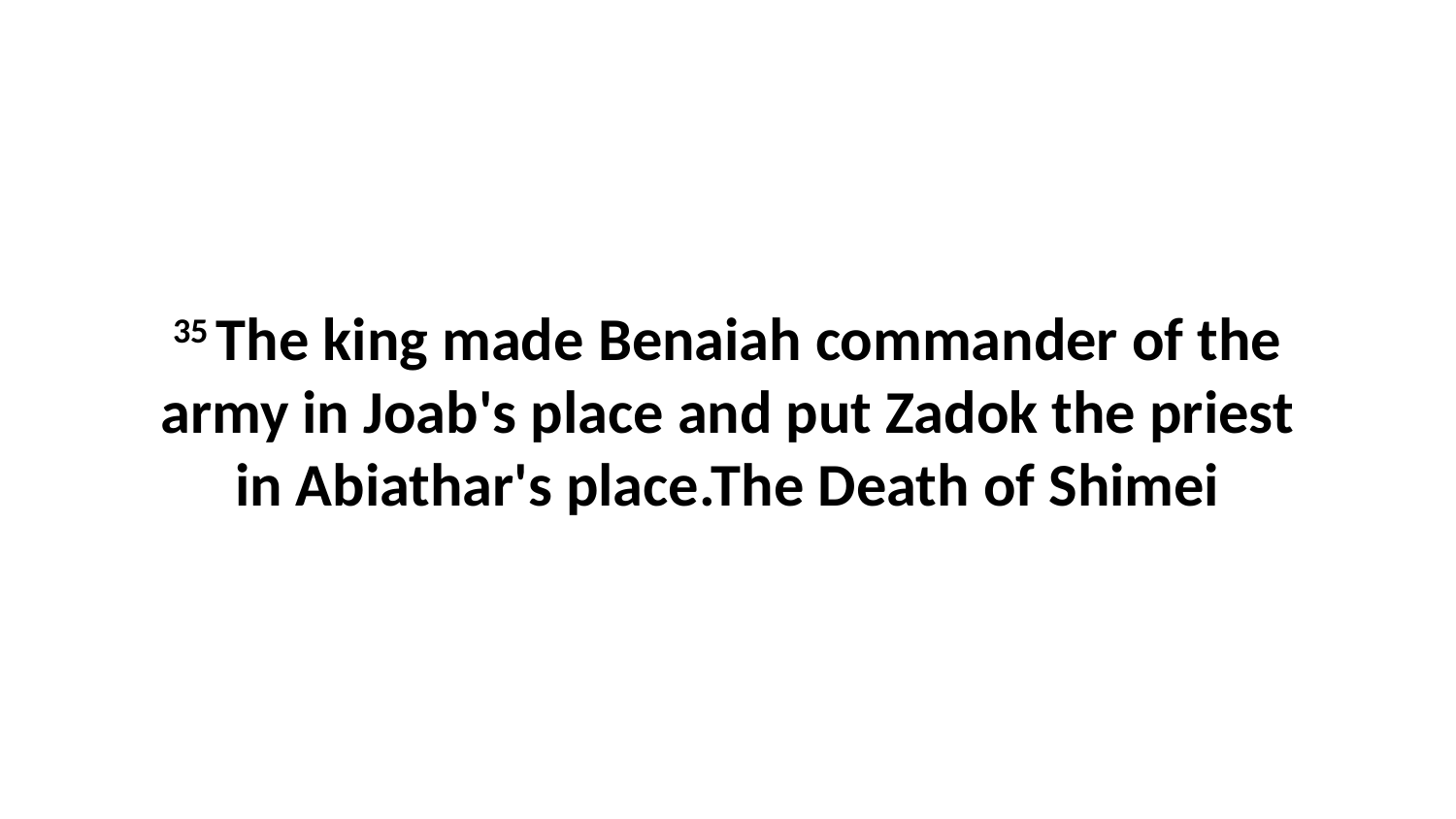

35 The king made Benaiah commander of the army in Joab's place and put Zadok the priest in Abiathar's place.The Death of Shimei